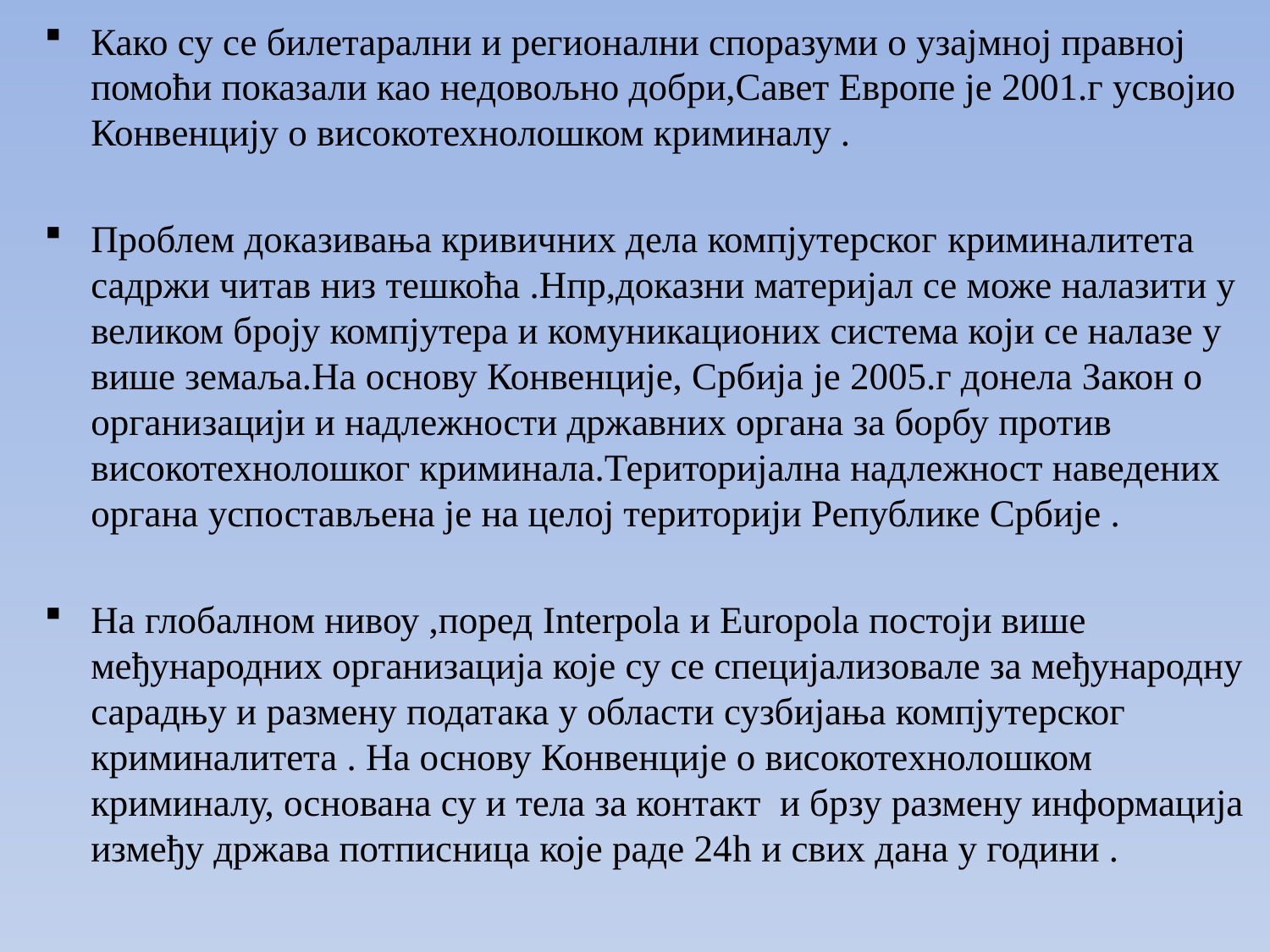

Како су се билетарални и регионални споразуми о узајмној правној помоћи показали као недовољно добри,Савет Европе је 2001.г усвојио Конвенцију о високотехнолошком криминалу .

Проблем доказивања кривичних дела компјутерског криминалитета садржи читав низ тешкоћа .Нпр,доказни материјал се може налазити у великом броју компјутера и комуникационих система који се налазе у више земаља.На основу Конвенције, Србија је 2005.г донела Закон о организацији и надлежности државних органа за борбу против високотехнолошког криминала.Територијална надлежност наведених органа успостављена је на целој територији Републике Србије .

На глобалном нивоу ,поред Interpola и Europola постоји више међународних организација које су се специјализовале за међународну сарадњу и размену података у области сузбијања компјутерског криминалитета . На основу Конвенције о високотехнолошком криминалу, основана су и тела за контакт  и брзу размену информација између држава потписница које раде 24h и свих дана у години .